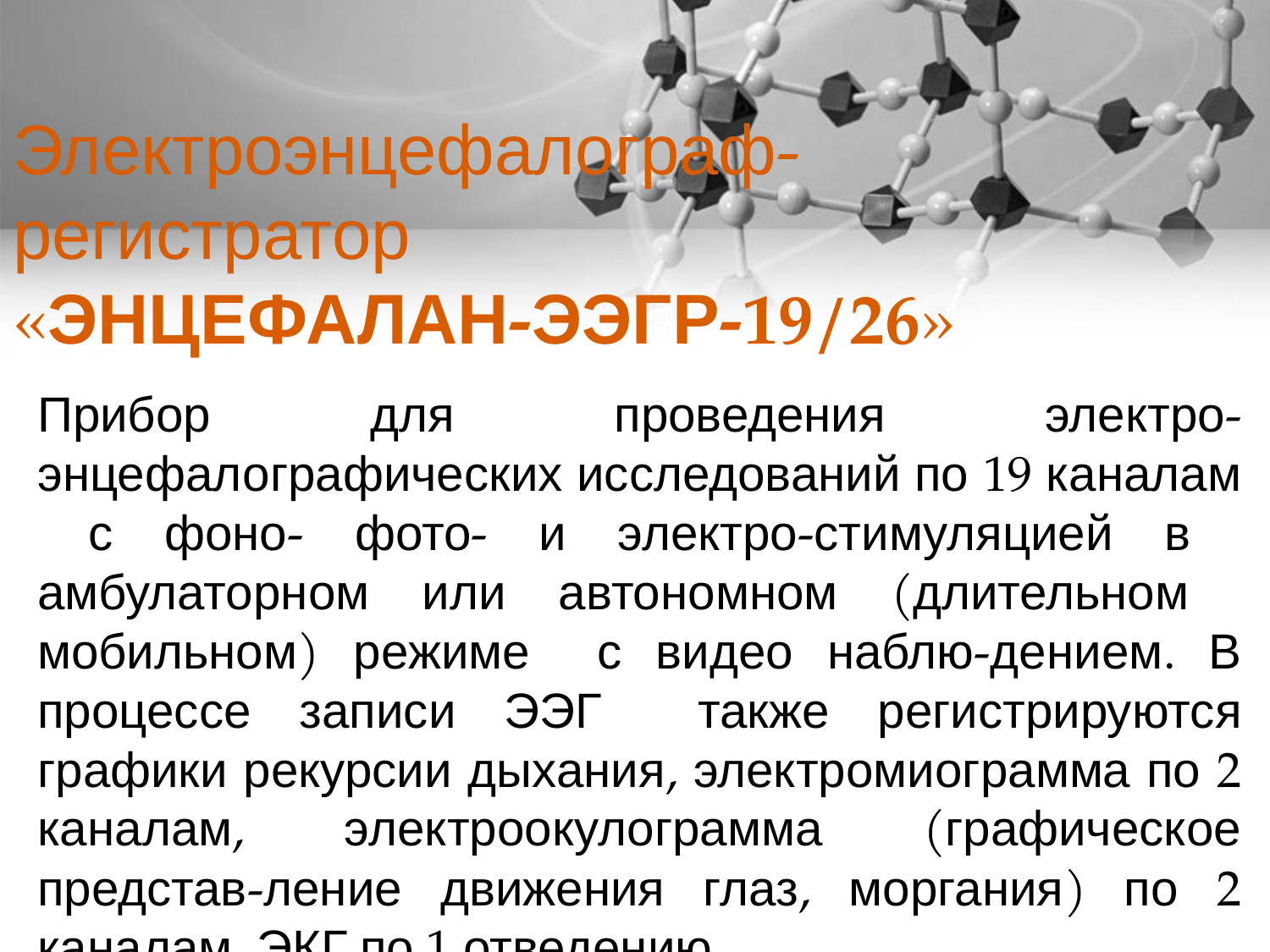

# Электроэнцефалограф- регистратор «ЭНЦЕФАЛАН-ЭЭГР-19/26»
Прибор для проведения электро-энцефалографических исследований по 19 каналам  с фоно- фото- и электро-стимуляцией в  амбулаторном или автономном (длительном  мобильном) режиме  с видео наблю-дением. В процессе записи ЭЭГ  также регистрируются графики рекурсии дыхания, электромиограмма по 2 каналам, электроокулограмма (графическое представ-ление движения глаз, моргания) по 2 каналам, ЭКГ по 1 отведению.